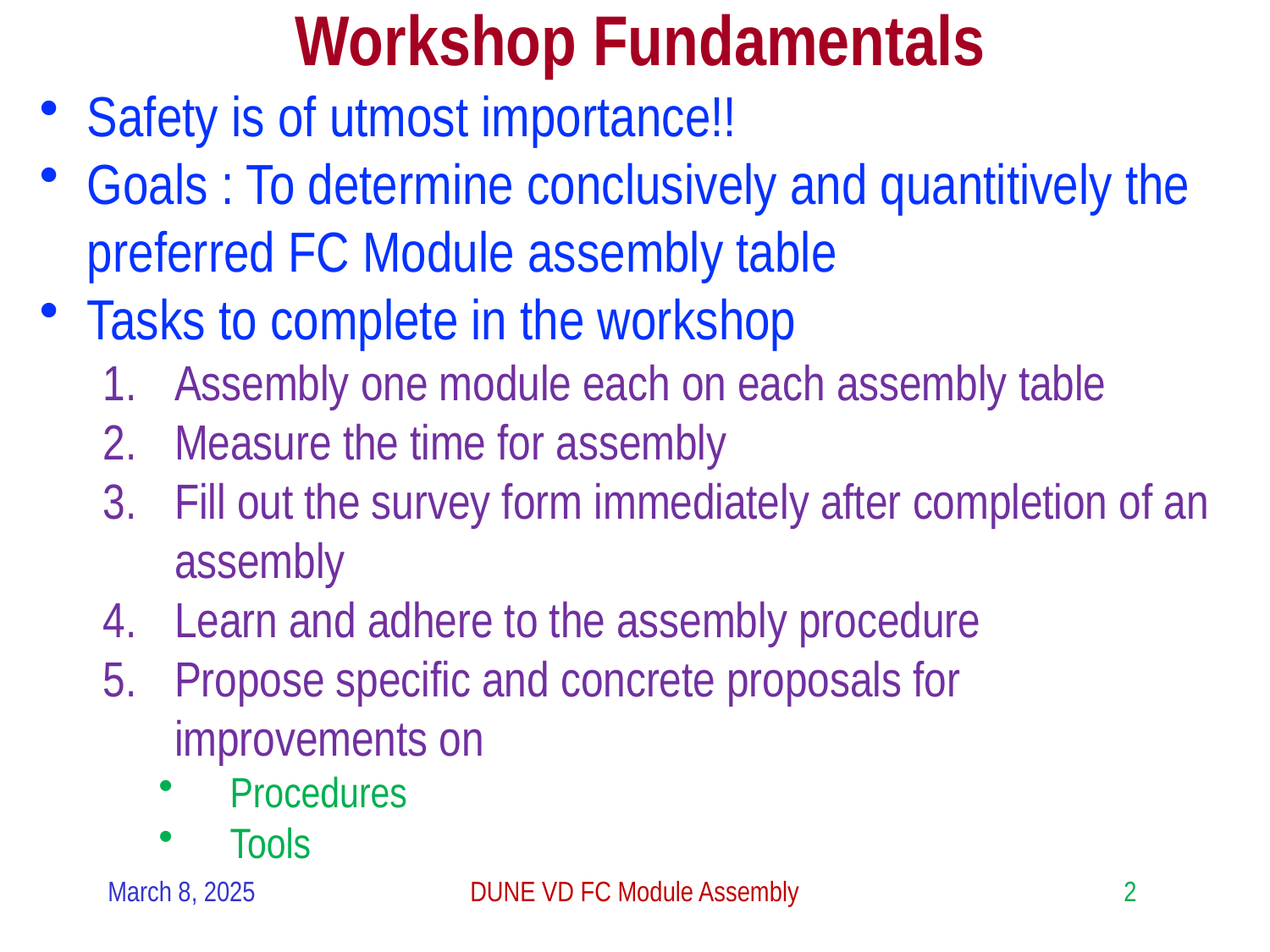

# Workshop Fundamentals
Safety is of utmost importance!!
Goals : To determine conclusively and quantitively the preferred FC Module assembly table
Tasks to complete in the workshop
Assembly one module each on each assembly table
Measure the time for assembly
Fill out the survey form immediately after completion of an assembly
Learn and adhere to the assembly procedure
Propose specific and concrete proposals for improvements on
Procedures
Tools
March 8, 2025
DUNE VD FC Module Assembly
2